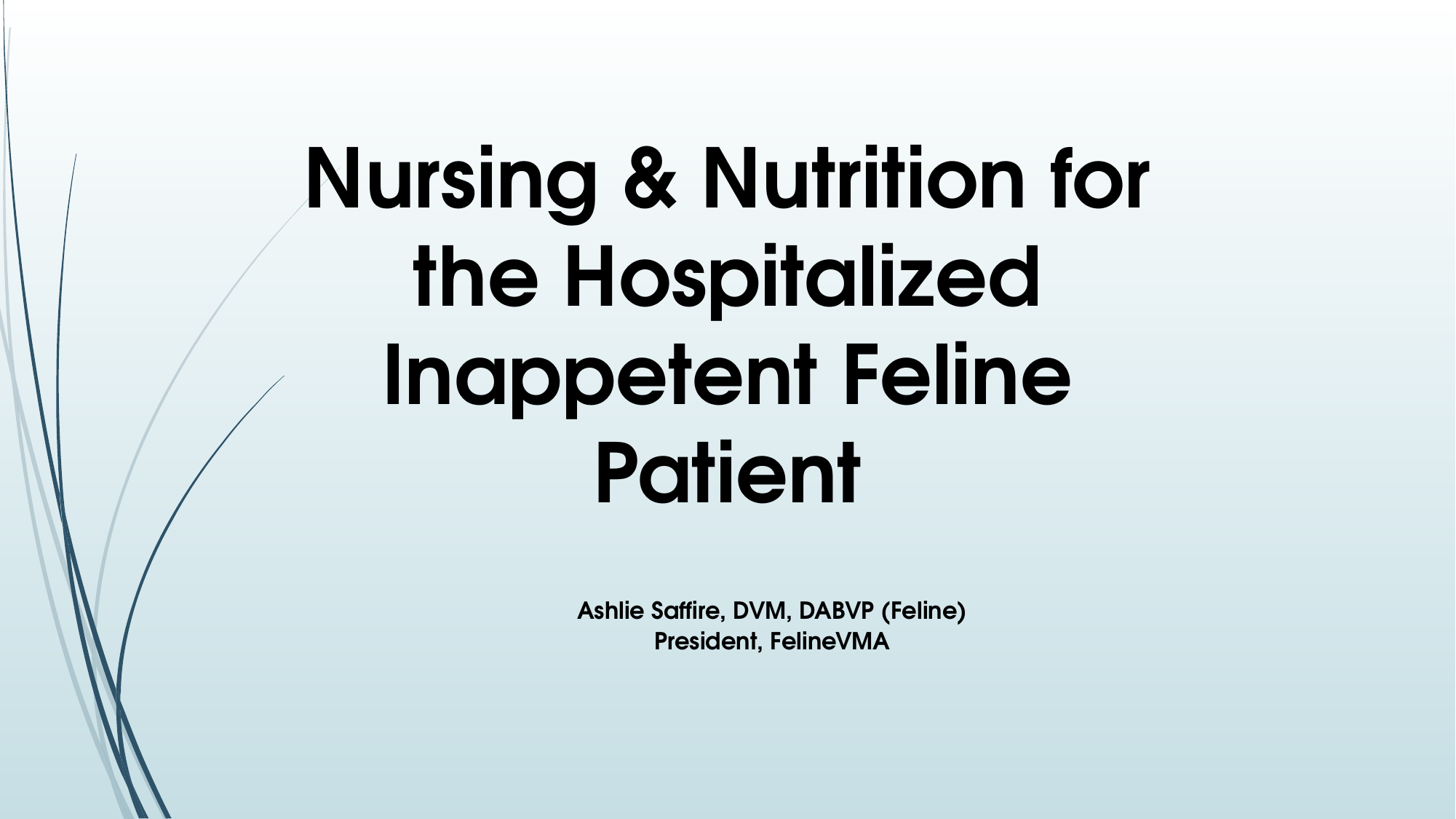

Nursing & Nutrition for the Hospitalized Inappetent Feline Patient
Ashlie Saffire, DVM, DABVP (Feline)
President, FelineVMA